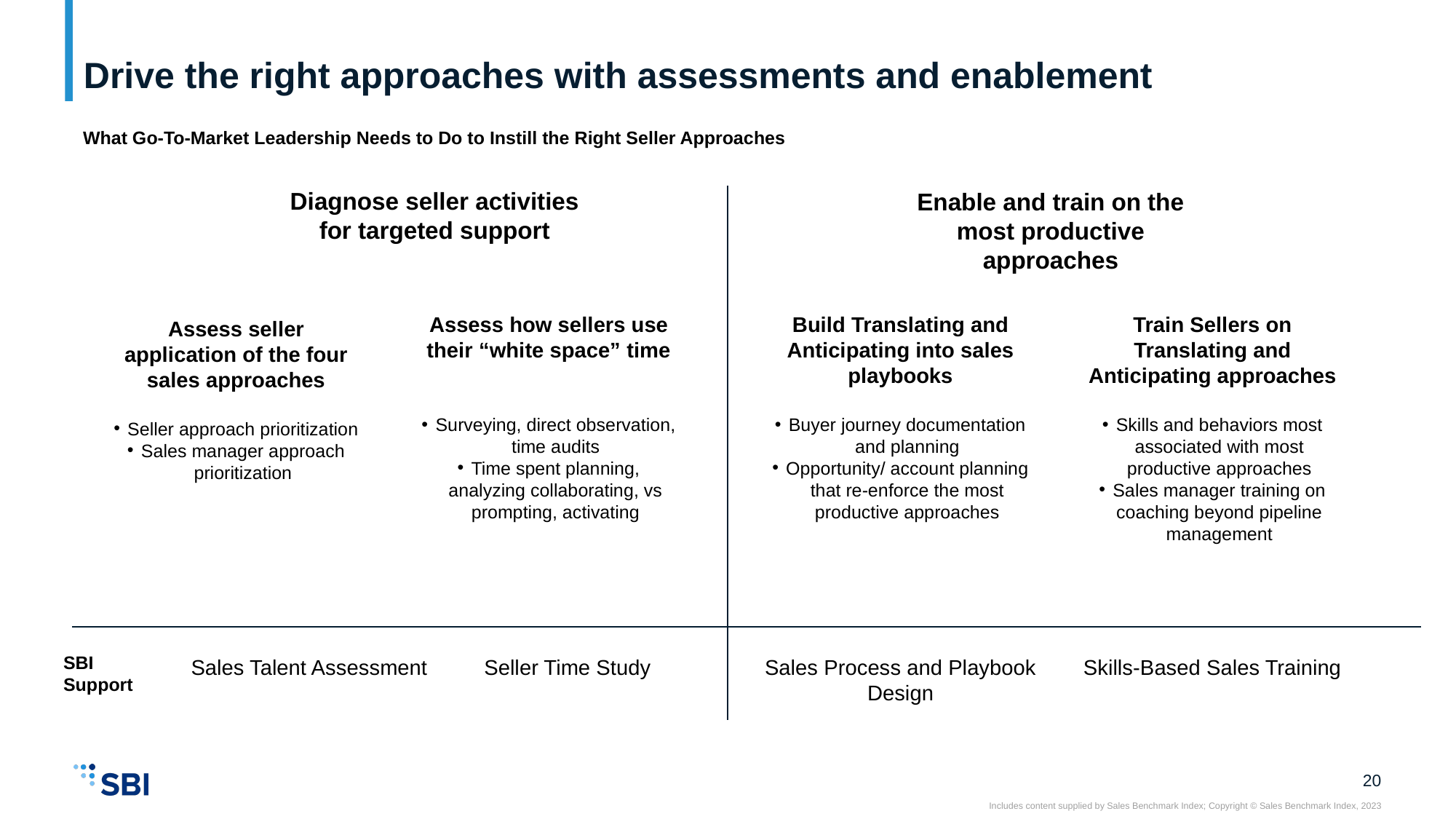

# Drive the right approaches with assessments and enablement
What Go-To-Market Leadership Needs to Do to Instill the Right Seller Approaches
Diagnose seller activities for targeted support
Enable and train on the most productive approaches
Assess seller application of the four sales approaches

Seller approach prioritization
Sales manager approach prioritization

Assess how sellers use their “white space” time

Surveying, direct observation, time audits
Time spent planning, analyzing collaborating, vs prompting, activating

Build Translating and Anticipating into sales playbooks

Buyer journey documentation and planning
Opportunity/ account planning that re-enforce the most productive approaches

Train Sellers on Translating and Anticipating approaches

Skills and behaviors most associated with most productive approaches
Sales manager training on coaching beyond pipeline management
Sales Talent Assessment

Seller Time Study

Sales Process and Playbook Design

Skills-Based Sales Training

SBI Support